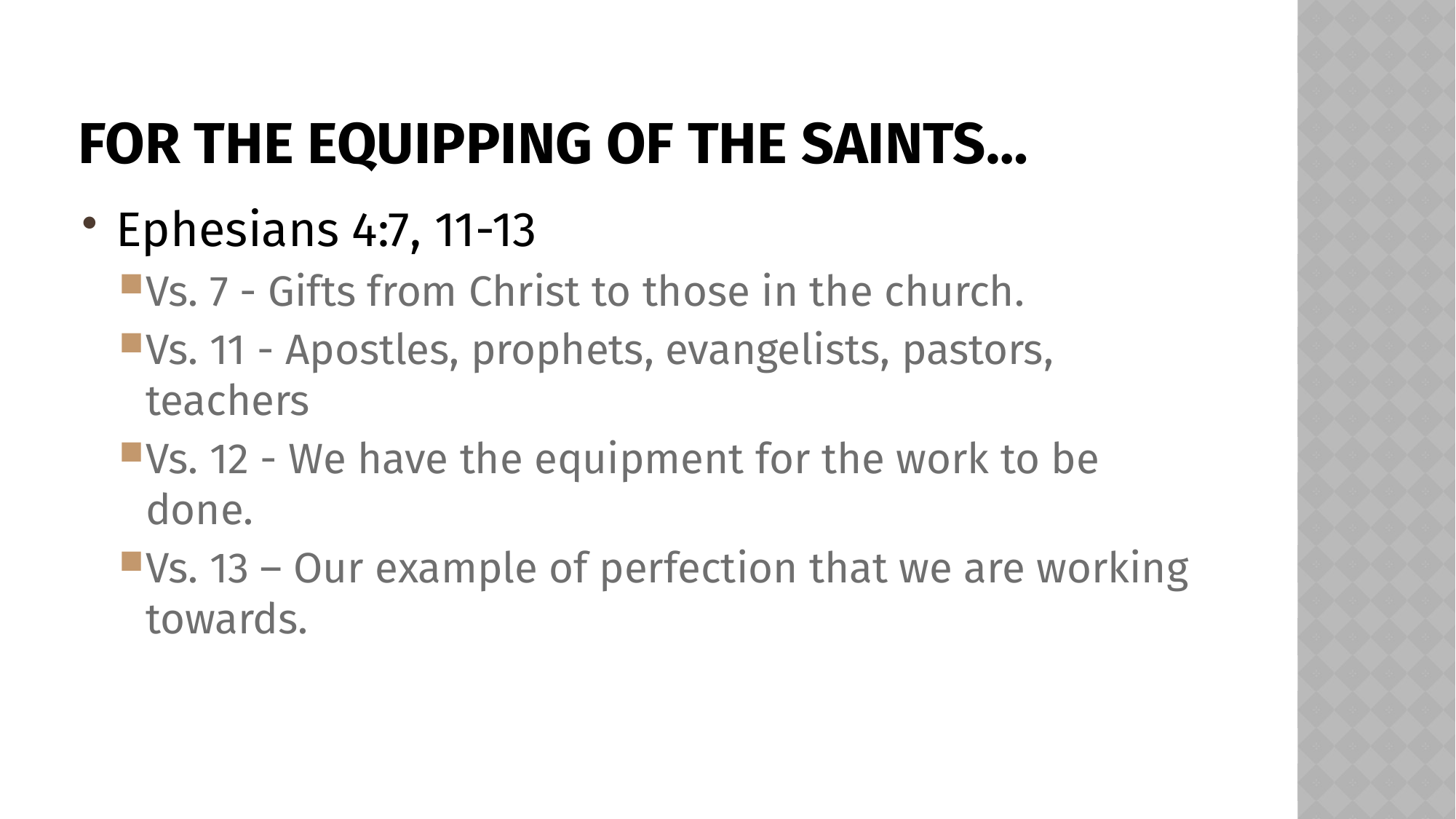

# For the equipping of the saints…
Ephesians 4:7, 11-13
Vs. 7 - Gifts from Christ to those in the church.
Vs. 11 - Apostles, prophets, evangelists, pastors, teachers
Vs. 12 - We have the equipment for the work to be done.
Vs. 13 – Our example of perfection that we are working towards.